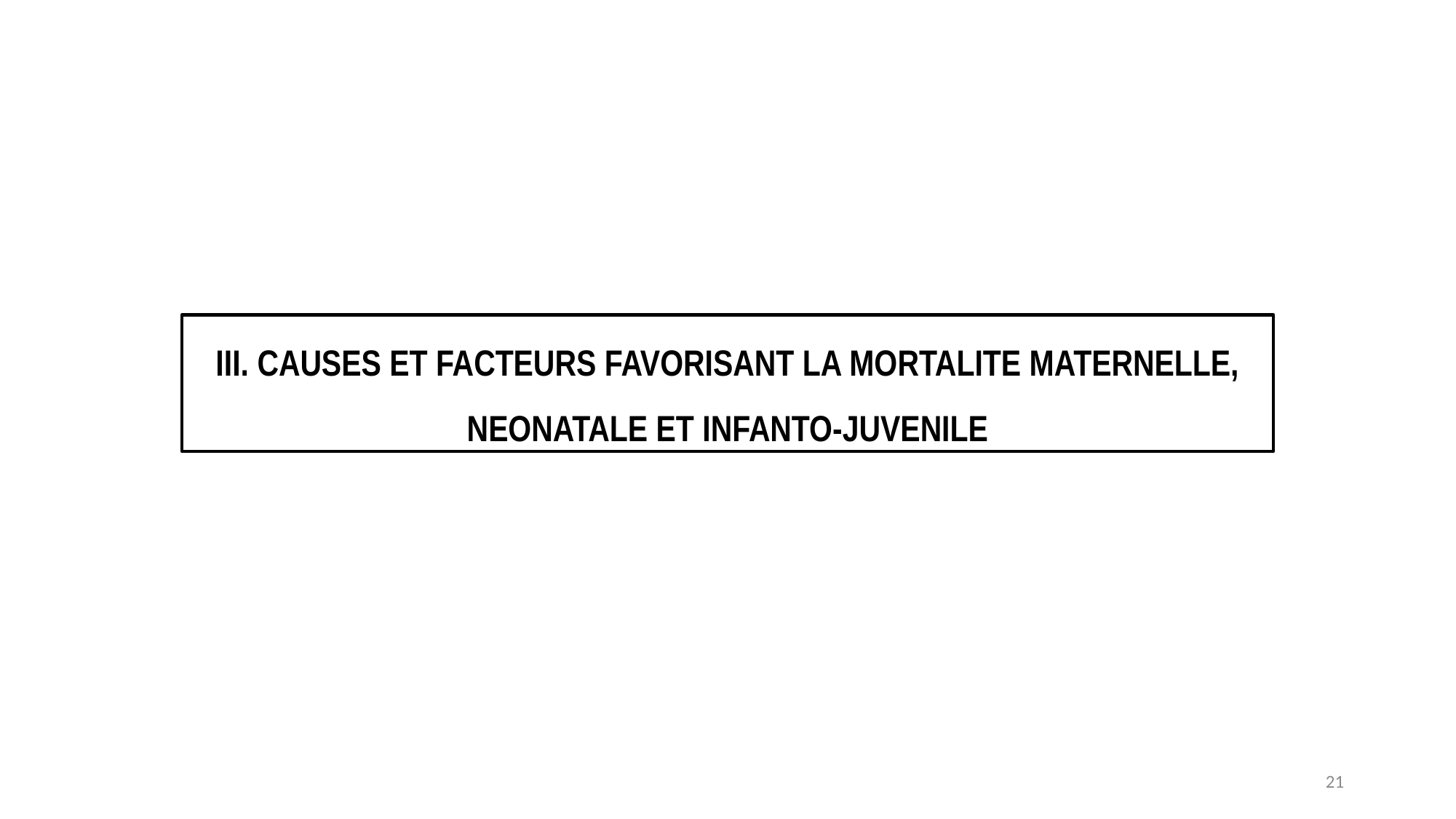

# III. CAUSES ET FACTEURS FAVORISANT LA MORTALITE MATERNELLE, NEONATALE ET INFANTO-JUVENILE
21